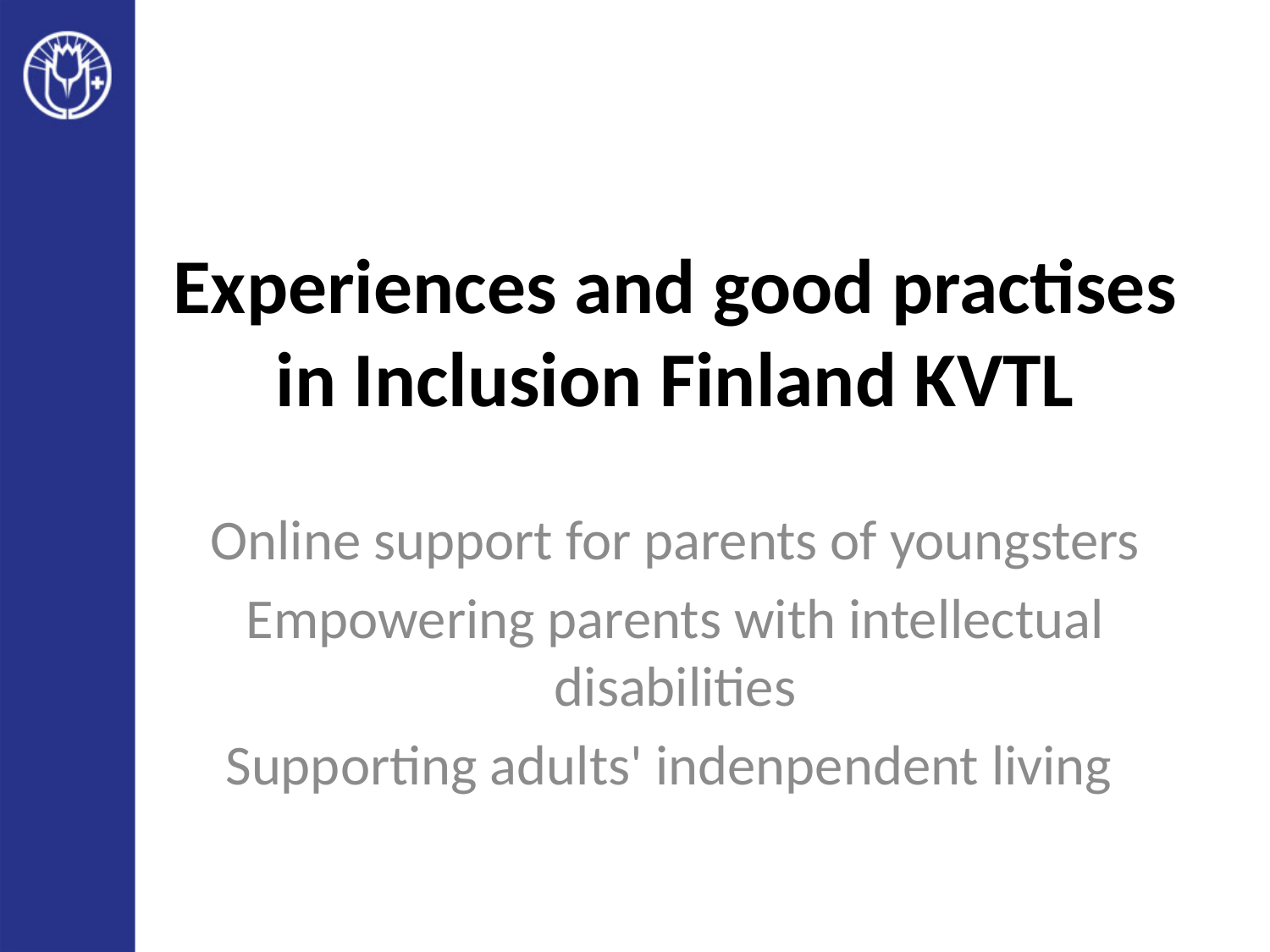

# Experiences and good practises in Inclusion Finland KVTL
Online support for parents of youngsters
Empowering parents with intellectual disabilities
Supporting adults' indenpendent living